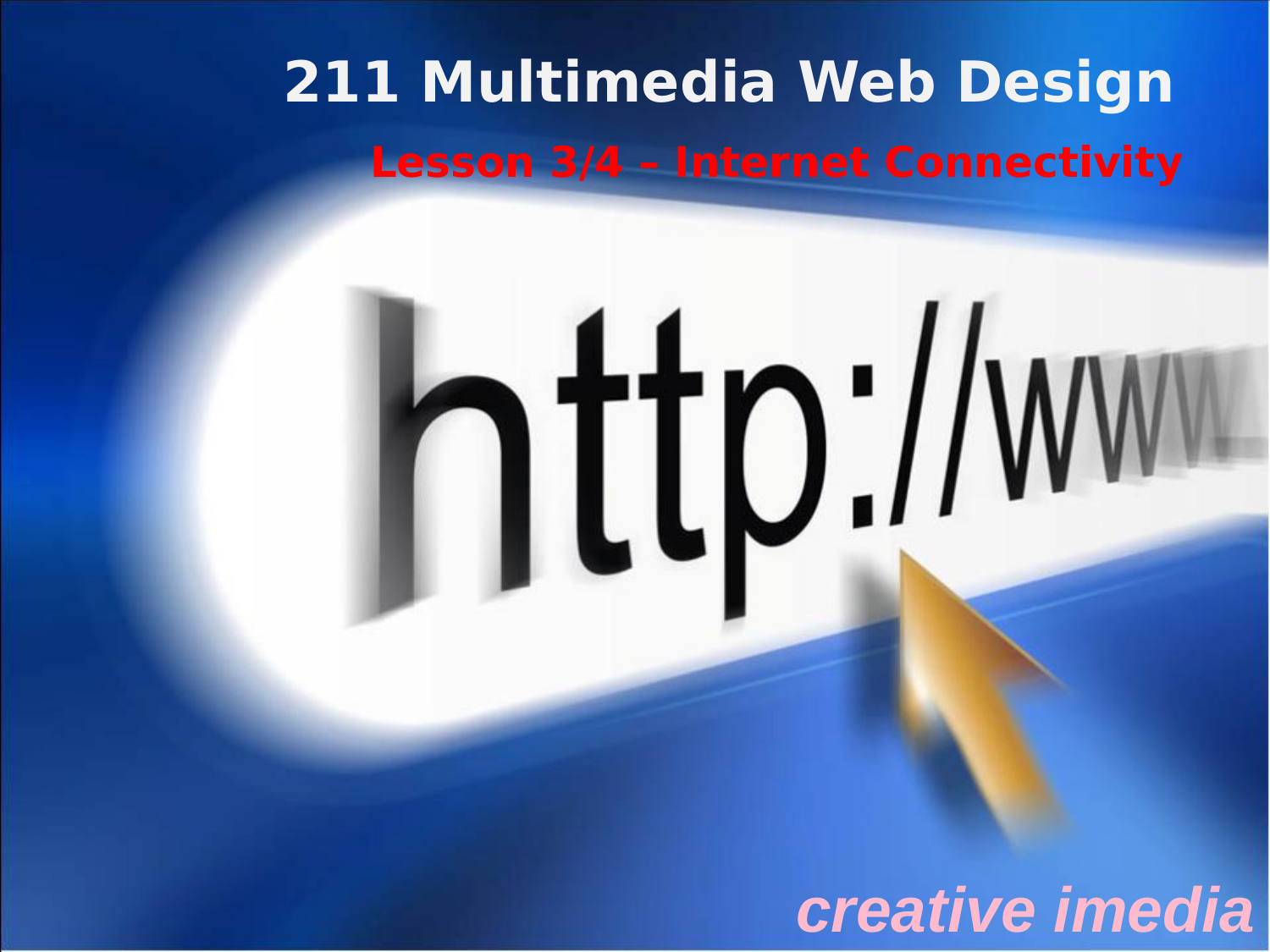

# 211 Multimedia Web Design
Lesson 3/4 – Internet Connectivity